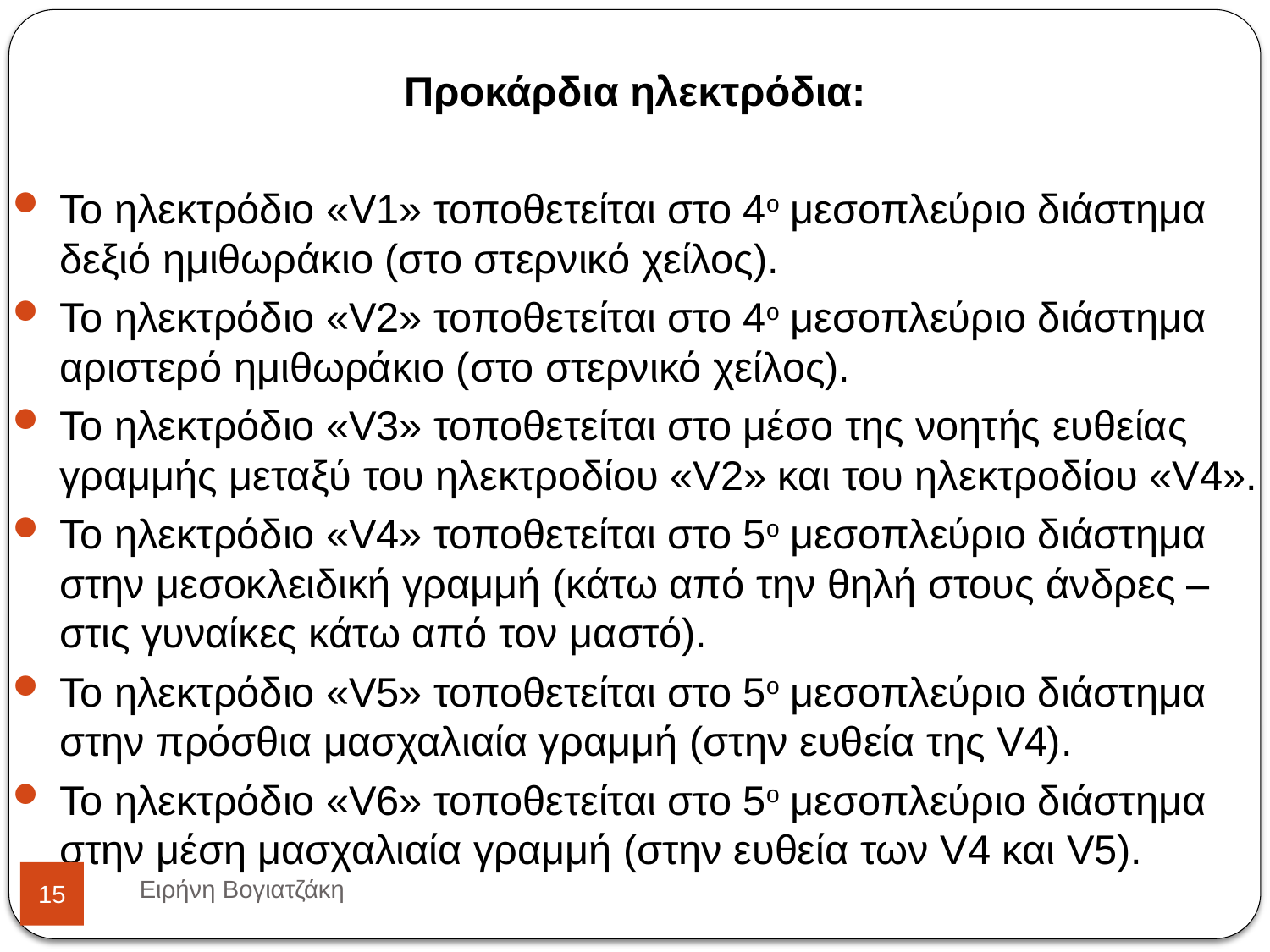

Προκάρδια ηλεκτρόδια:

Το ηλεκτρόδιο «V1» τοποθετείται στο 4ο μεσοπλεύριο διάστημα δεξιό ημιθωράκιο (στο στερνικό χείλος).
Το ηλεκτρόδιο «V2» τοποθετείται στο 4ο μεσοπλεύριο διάστημα αριστερό ημιθωράκιο (στο στερνικό χείλος).
Το ηλεκτρόδιο «V3» τοποθετείται στο μέσο της νοητής ευθείας γραμμής μεταξύ του ηλεκτροδίου «V2» και του ηλεκτροδίου «V4».
Το ηλεκτρόδιο «V4» τοποθετείται στο 5ο μεσοπλεύριο διάστημα στην μεσοκλειδική γραμμή (κάτω από την θηλή στους άνδρες – στις γυναίκες κάτω από τον μαστό).
Το ηλεκτρόδιο «V5» τοποθετείται στο 5ο μεσοπλεύριο διάστημα στην πρόσθια μασχαλιαία γραμμή (στην ευθεία της V4).
Το ηλεκτρόδιο «V6» τοποθετείται στο 5ο μεσοπλεύριο διάστημα στην μέση μασχαλιαία γραμμή (στην ευθεία των V4 και V5).

Ειρήνη Βογιατζάκη
15